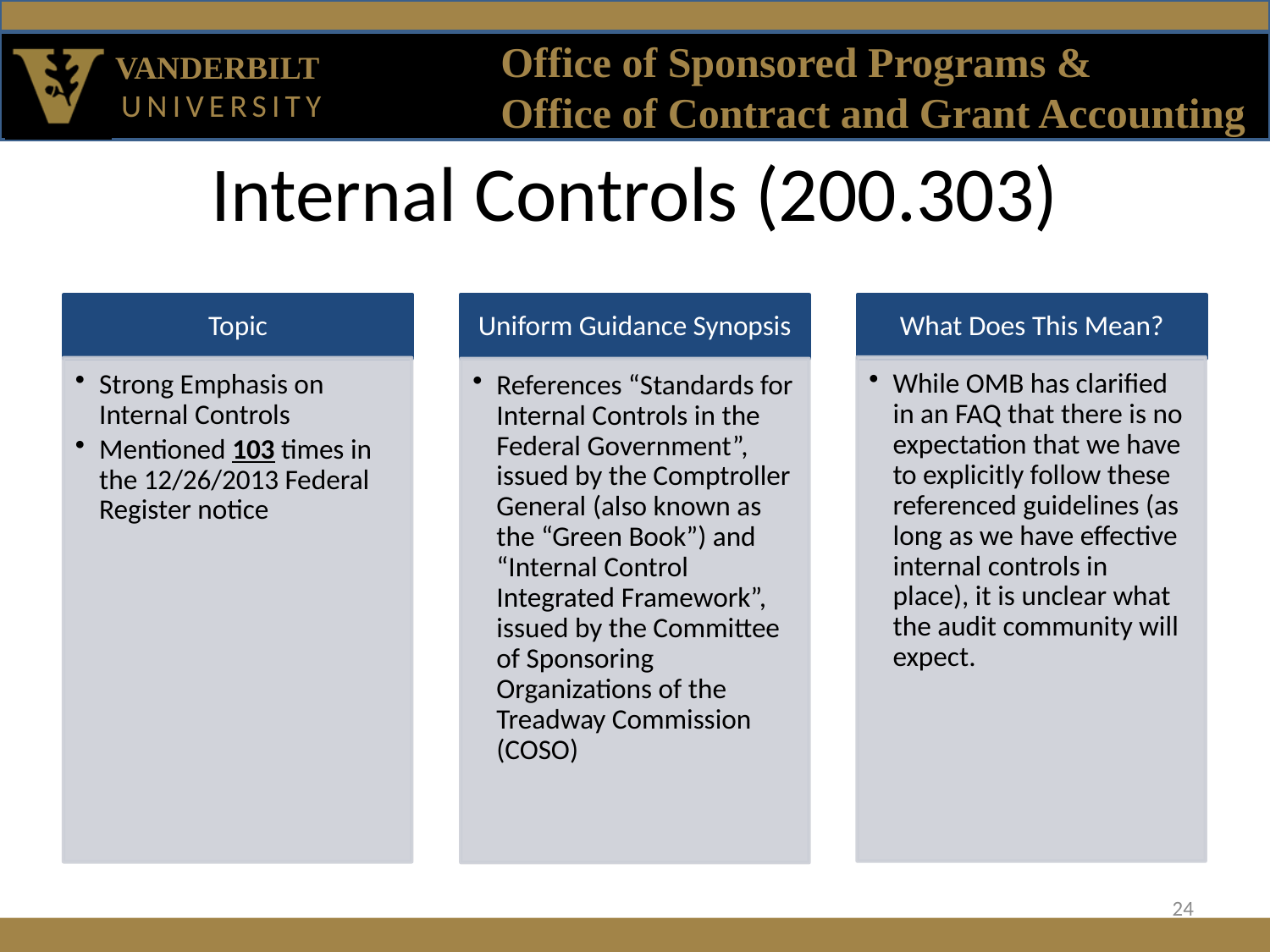

# Internal Controls (200.303)
Topic
Strong Emphasis on Internal Controls
Mentioned 103 times in the 12/26/2013 Federal Register notice
Uniform Guidance Synopsis
References “Standards for Internal Controls in the Federal Government”, issued by the Comptroller General (also known as the “Green Book”) and “Internal Control Integrated Framework”, issued by the Committee of Sponsoring Organizations of the Treadway Commission (COSO)

What Does This Mean?
While OMB has clarified in an FAQ that there is no expectation that we have to explicitly follow these referenced guidelines (as long as we have effective internal controls in place), it is unclear what the audit community will expect.
24